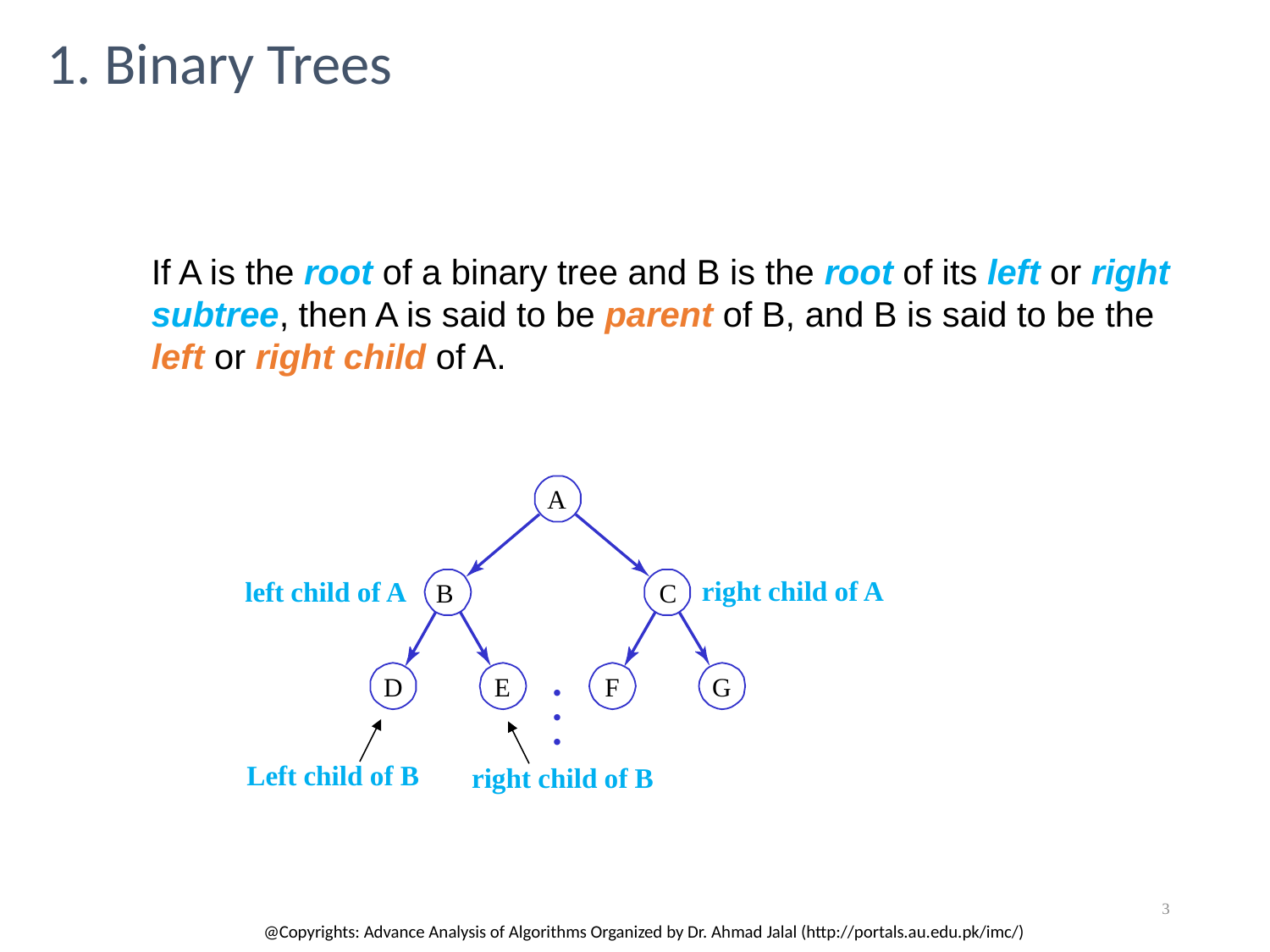

1. Binary Trees
If A is the root of a binary tree and B is the root of its left or right subtree, then A is said to be parent of B, and B is said to be the left or right child of A.

A

B
C

D
E
F
G
•
•
•
right child of A
left child of A

Left child of B
right child of B
3
@Copyrights: Advance Analysis of Algorithms Organized by Dr. Ahmad Jalal (http://portals.au.edu.pk/imc/)